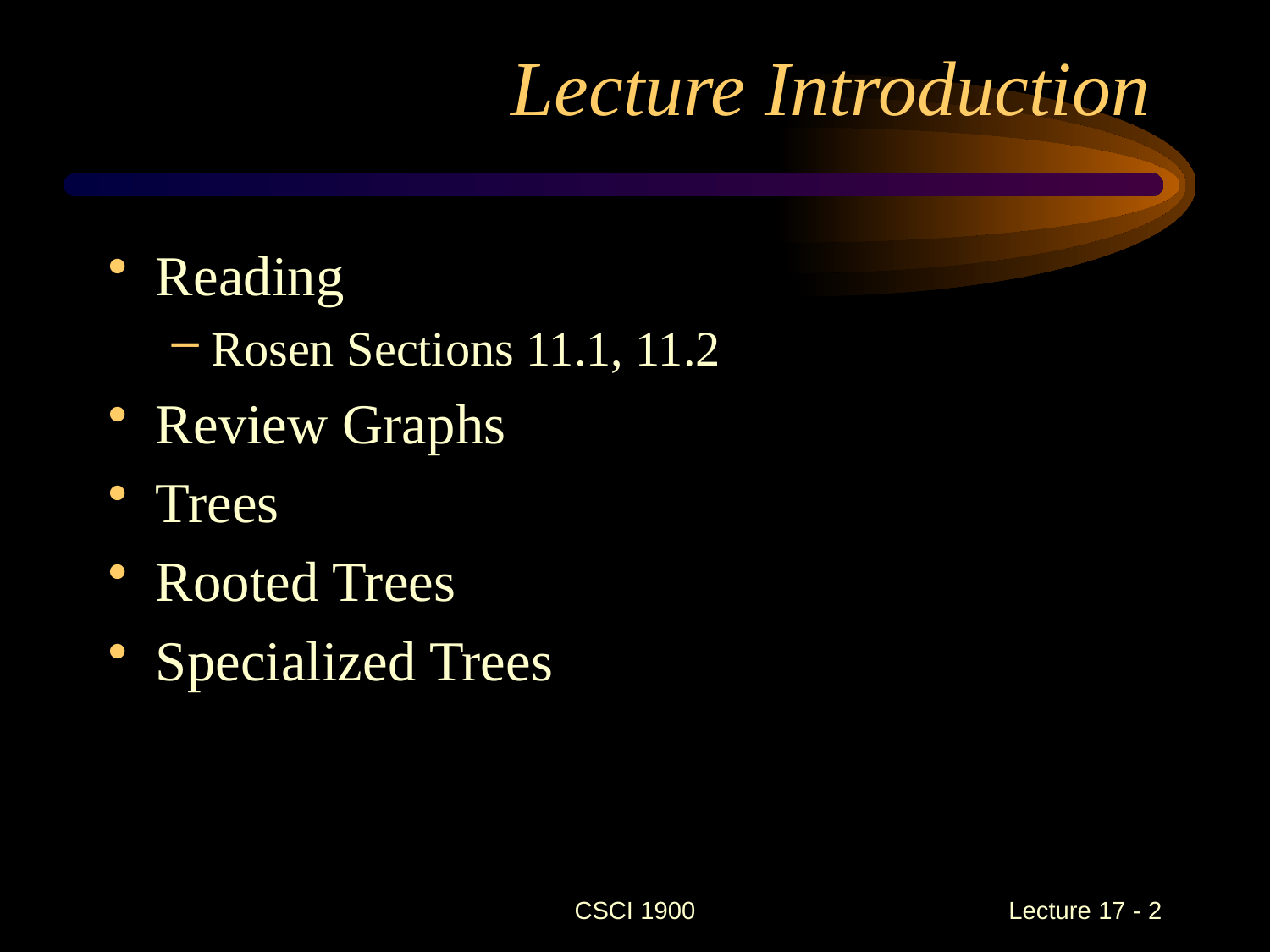

# Lecture Introduction
Reading
Rosen Sections 11.1, 11.2
Review Graphs
Trees
Rooted Trees
Specialized Trees

CSCI 1900
 Lecture 17 - 2